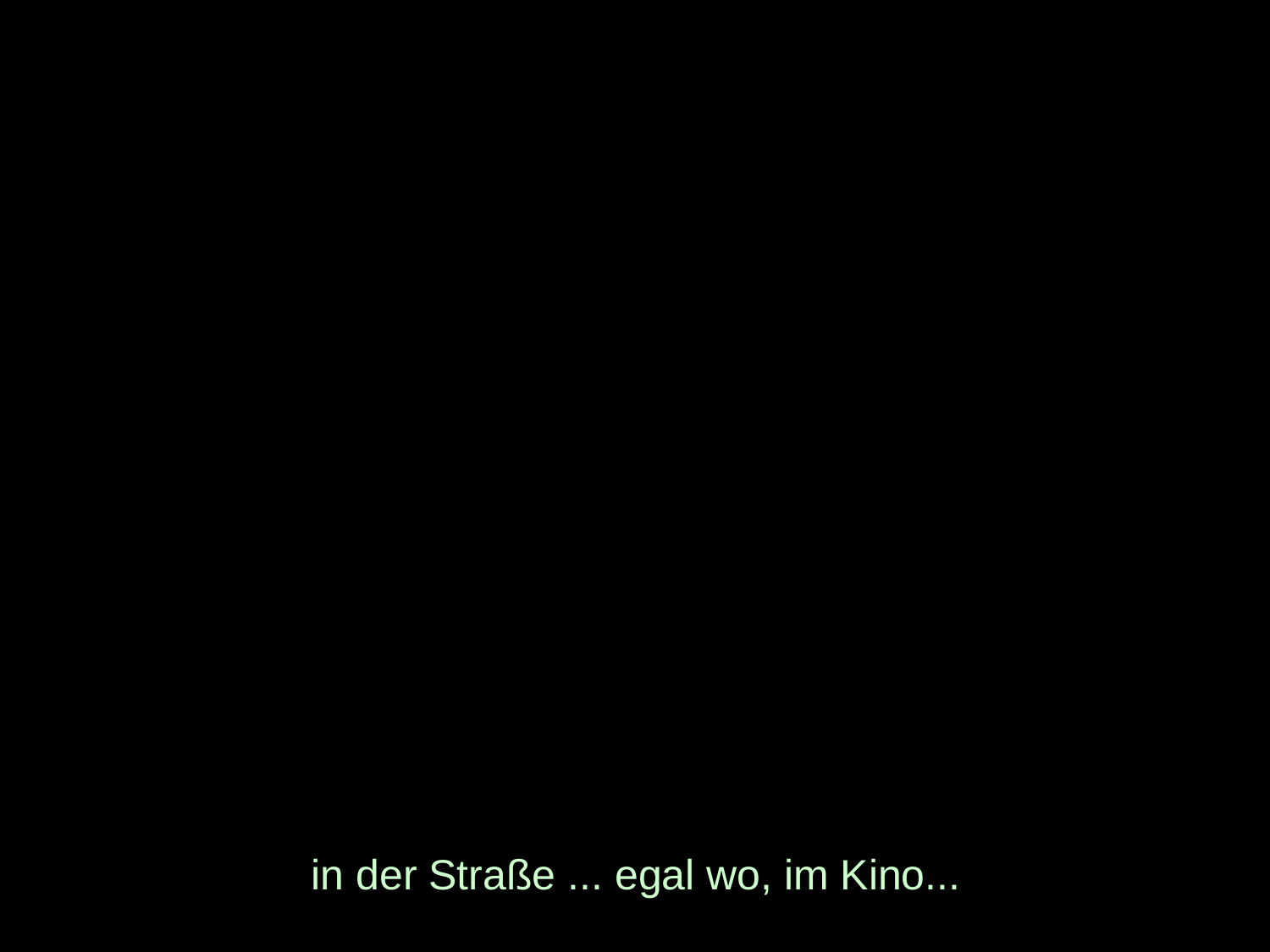

# in der Straße ... egal wo, im Kino...